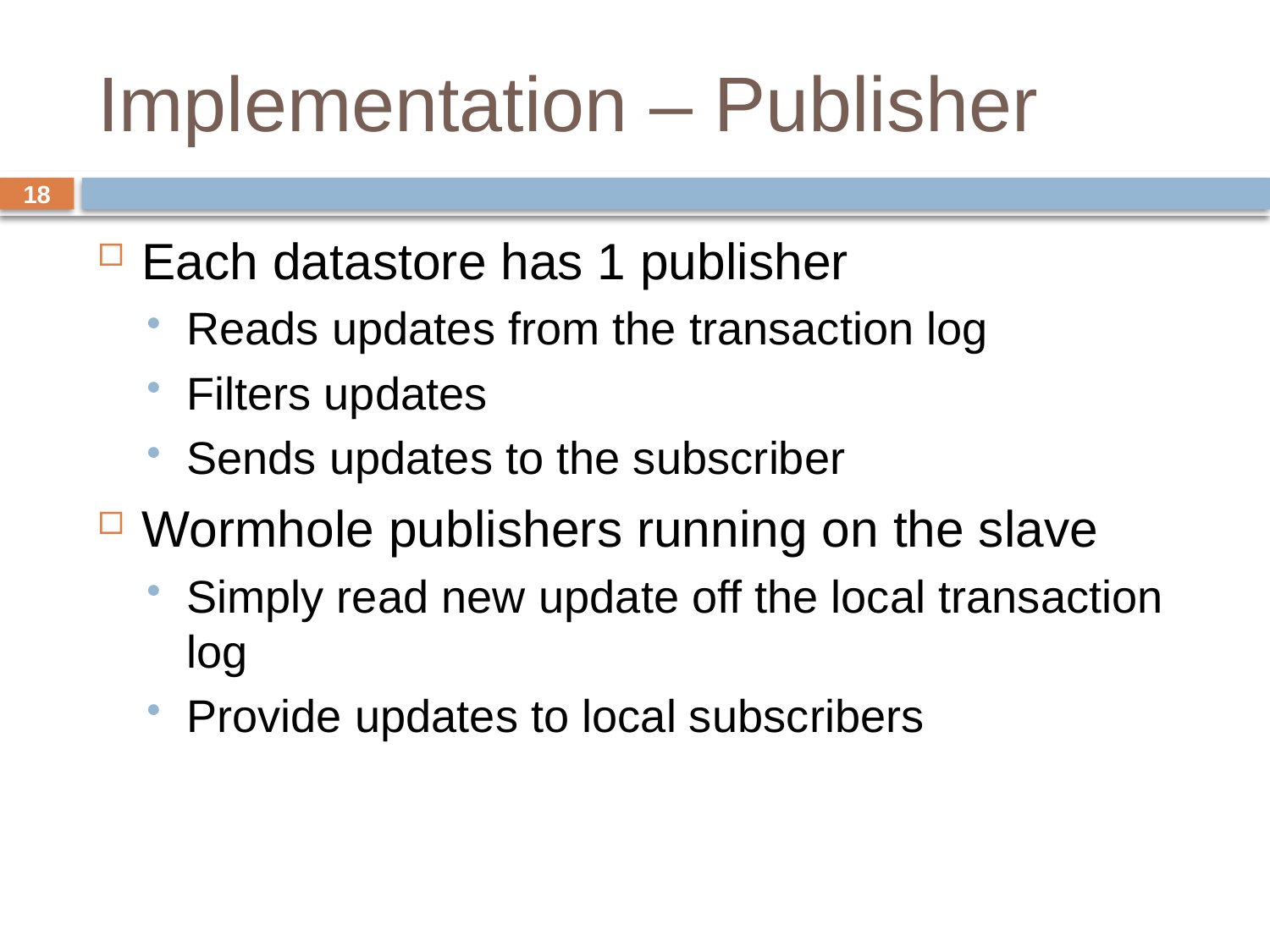

# Implementation – Publisher
18
Each datastore has 1 publisher
Reads updates from the transaction log
Filters updates
Sends updates to the subscriber
Wormhole publishers running on the slave
Simply read new update off the local transaction log
Provide updates to local subscribers